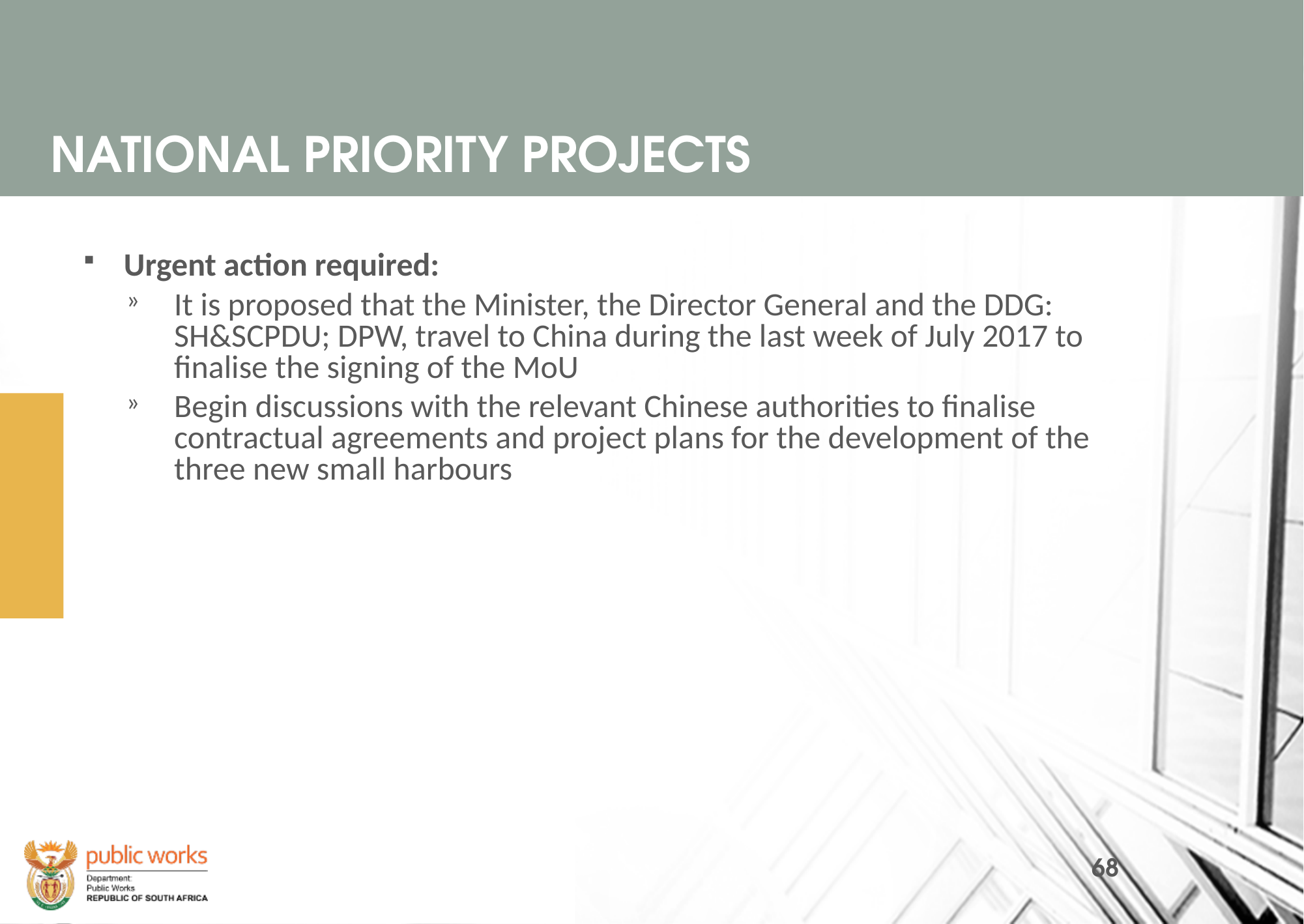

# NATIONAL PRIORITY PROJECTS
 Urgent action required:
It is proposed that the Minister, the Director General and the DDG: SH&SCPDU; DPW, travel to China during the last week of July 2017 to finalise the signing of the MoU
Begin discussions with the relevant Chinese authorities to finalise contractual agreements and project plans for the development of the three new small harbours